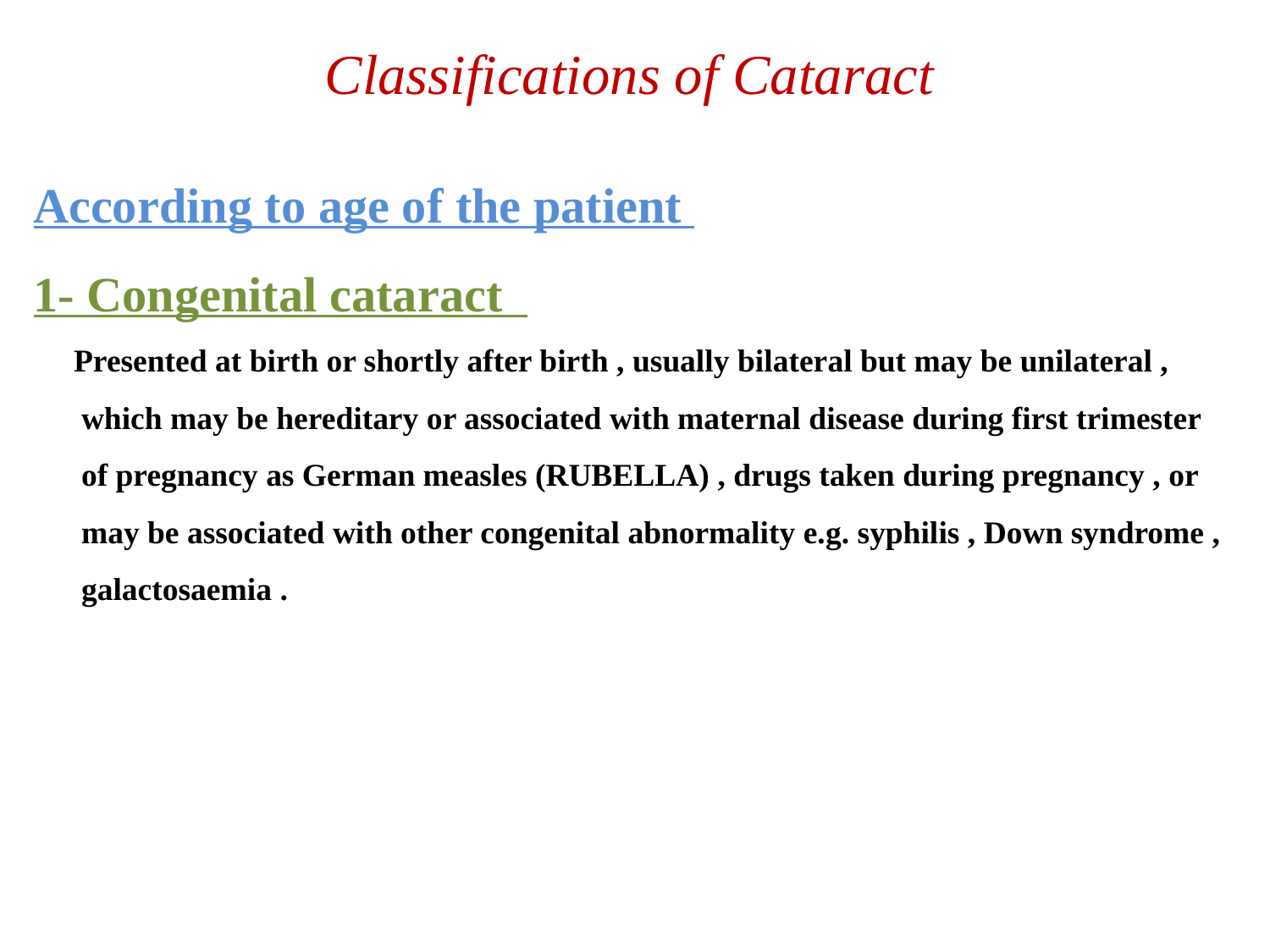

Classifications of Cataract

According to age of the patient
1- Congenital cataract
     Presented at birth or shortly after birth , usually bilateral but may be unilateral , which may be hereditary or associated with maternal disease during first trimester of pregnancy as German measles (RUBELLA) , drugs taken during pregnancy , or may be associated with other congenital abnormality e.g. syphilis , Down syndrome , galactosaemia .